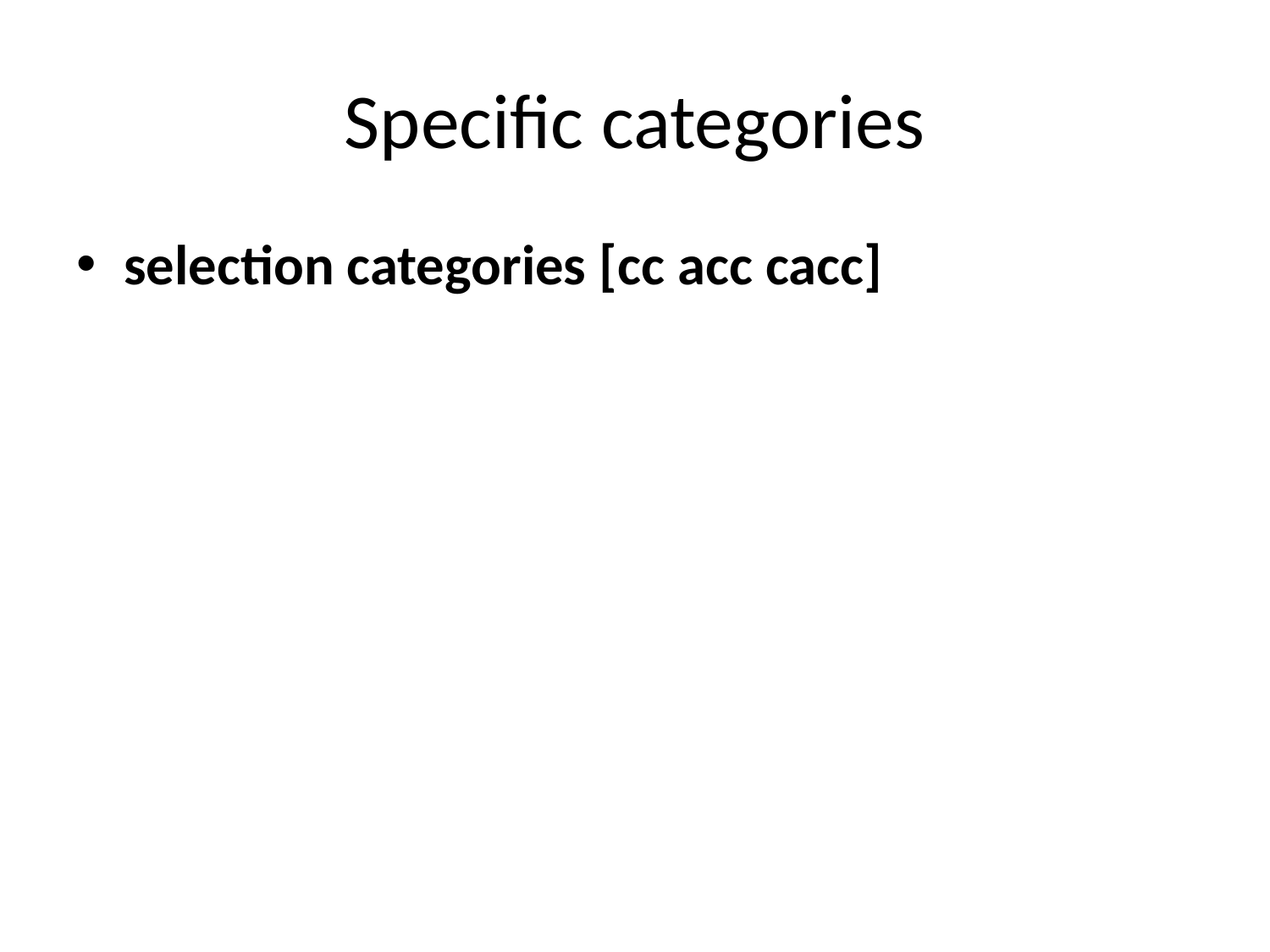

# Specific categories
selection categories [cc acc cacc]